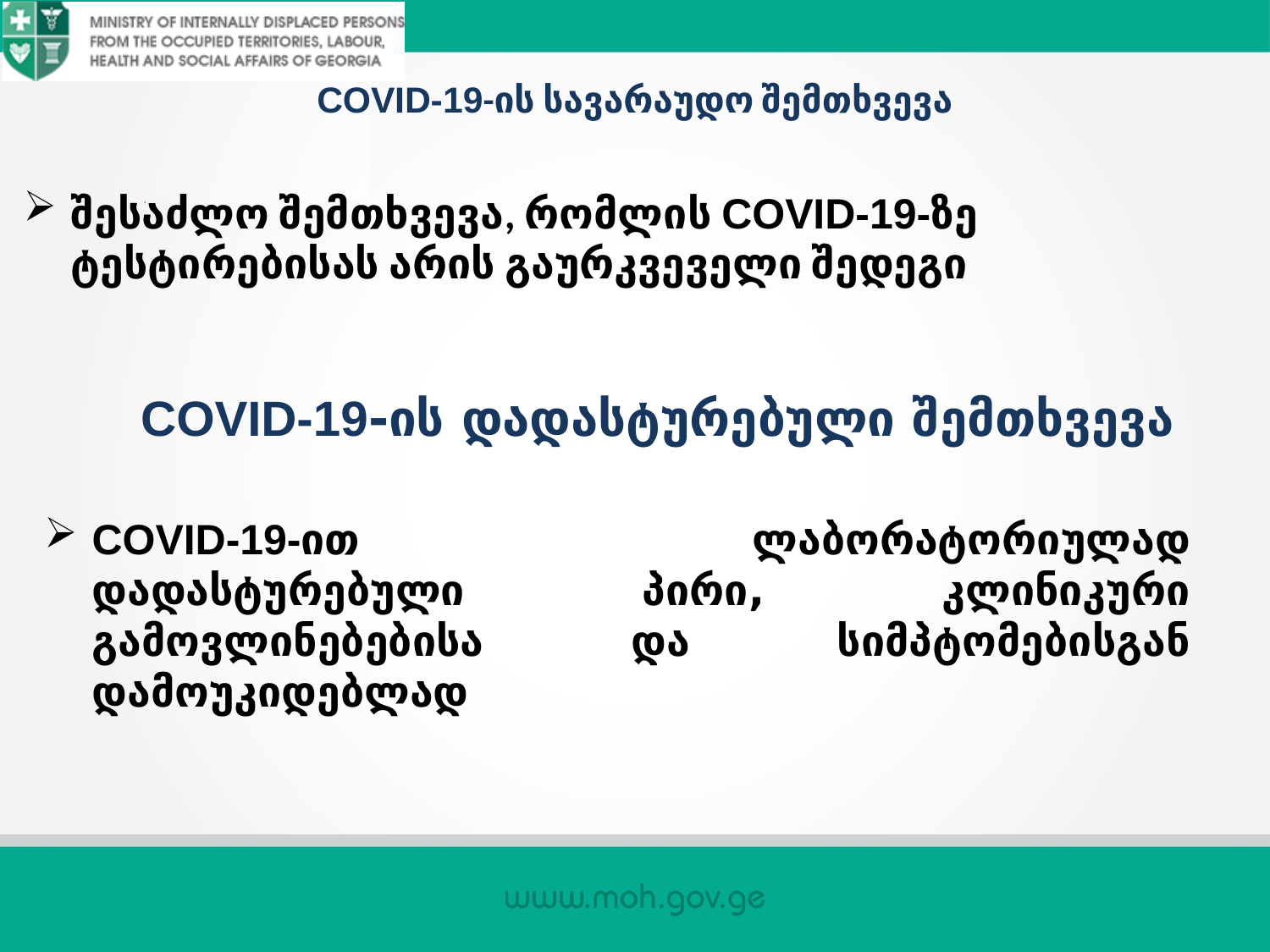

# COVID-19-ის სავარაუდო შემთხვევა
შესაძლო შემთხვევა, რომლის COVID-19-ზე ტესტირებისას არის გაურკვეველი შედეგი

COVID-19-ის დადასტურებული შემთხვევა
COVID-19-ით ლაბორატორიულად დადასტურებული პირი, კლინიკური გამოვლინებებისა და სიმპტომებისგან დამოუკიდებლად